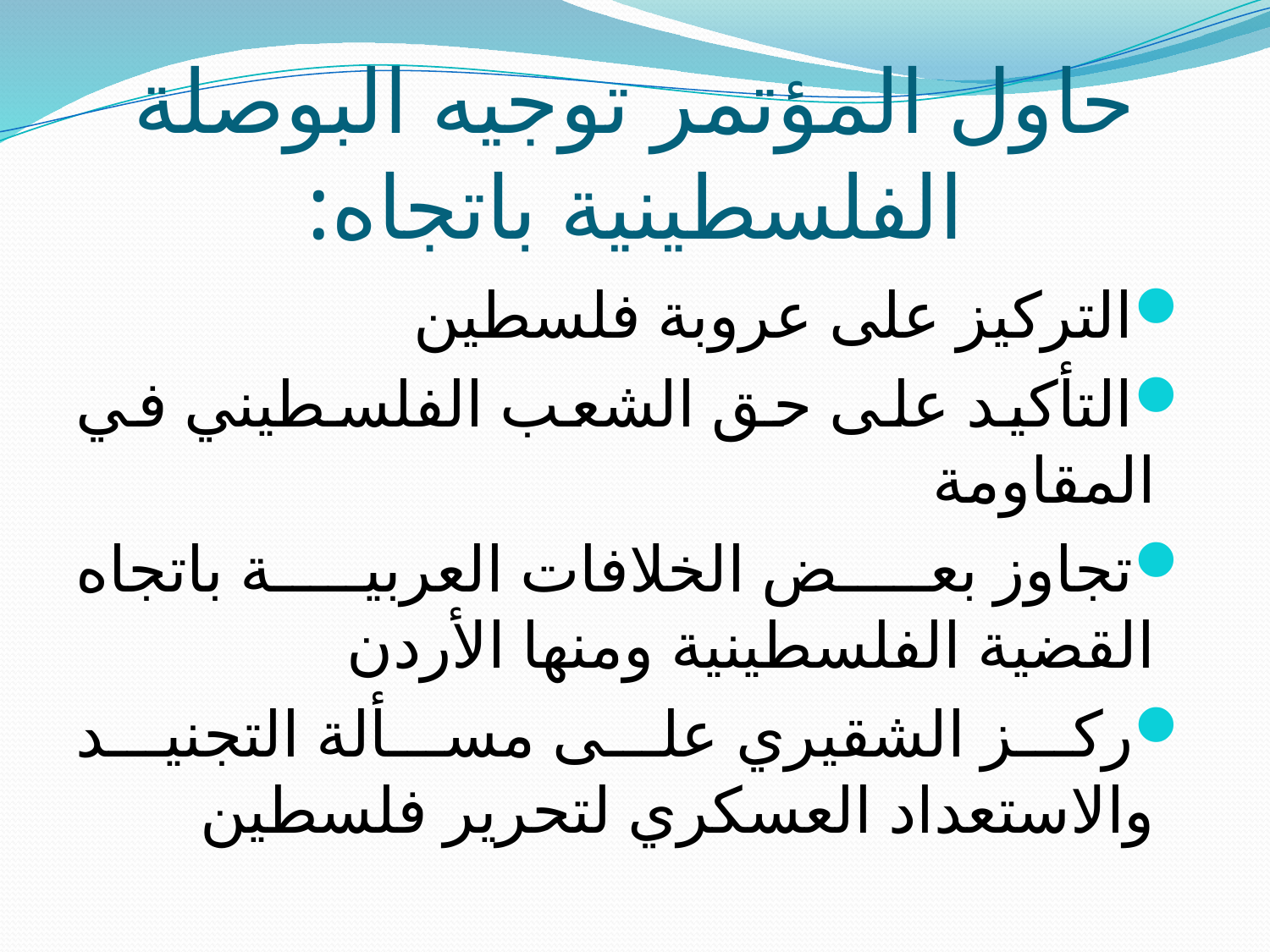

# حاول المؤتمر توجيه البوصلة الفلسطينية باتجاه:
التركيز على عروبة فلسطين
التأكيد على حق الشعب الفلسطيني في المقاومة
تجاوز بعض الخلافات العربية باتجاه القضية الفلسطينية ومنها الأردن
ركز الشقيري على مسألة التجنيد والاستعداد العسكري لتحرير فلسطين